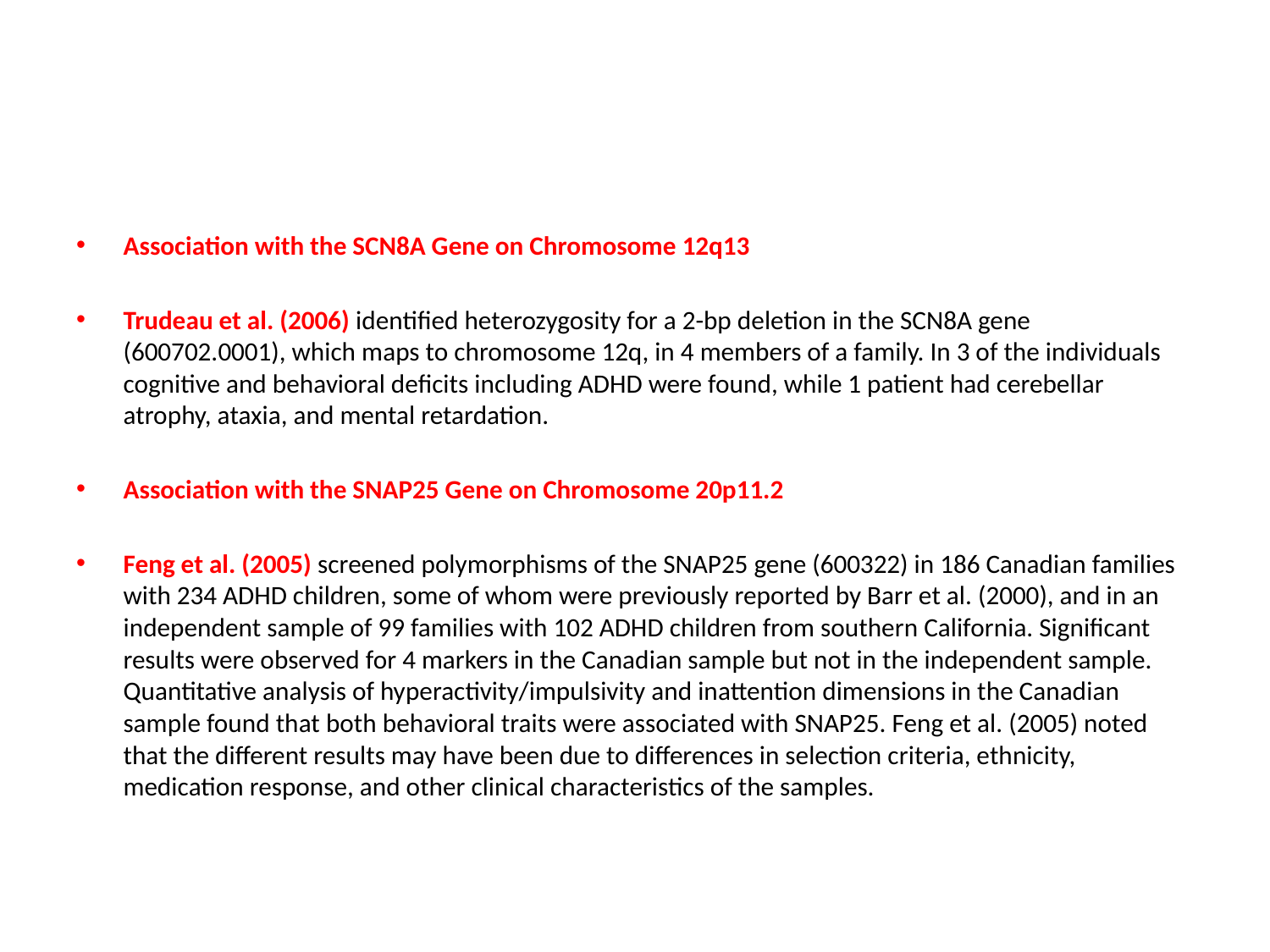

Association with the SCN8A Gene on Chromosome 12q13

Trudeau et al. (2006) identified heterozygosity for a 2-bp deletion in the SCN8A gene (600702.0001), which maps to chromosome 12q, in 4 members of a family. In 3 of the individuals cognitive and behavioral deficits including ADHD were found, while 1 patient had cerebellar atrophy, ataxia, and mental retardation.

Association with the SNAP25 Gene on Chromosome 20p11.2

Feng et al. (2005) screened polymorphisms of the SNAP25 gene (600322) in 186 Canadian families with 234 ADHD children, some of whom were previously reported by Barr et al. (2000), and in an independent sample of 99 families with 102 ADHD children from southern California. Significant results were observed for 4 markers in the Canadian sample but not in the independent sample. Quantitative analysis of hyperactivity/impulsivity and inattention dimensions in the Canadian sample found that both behavioral traits were associated with SNAP25. Feng et al. (2005) noted that the different results may have been due to differences in selection criteria, ethnicity, medication response, and other clinical characteristics of the samples.